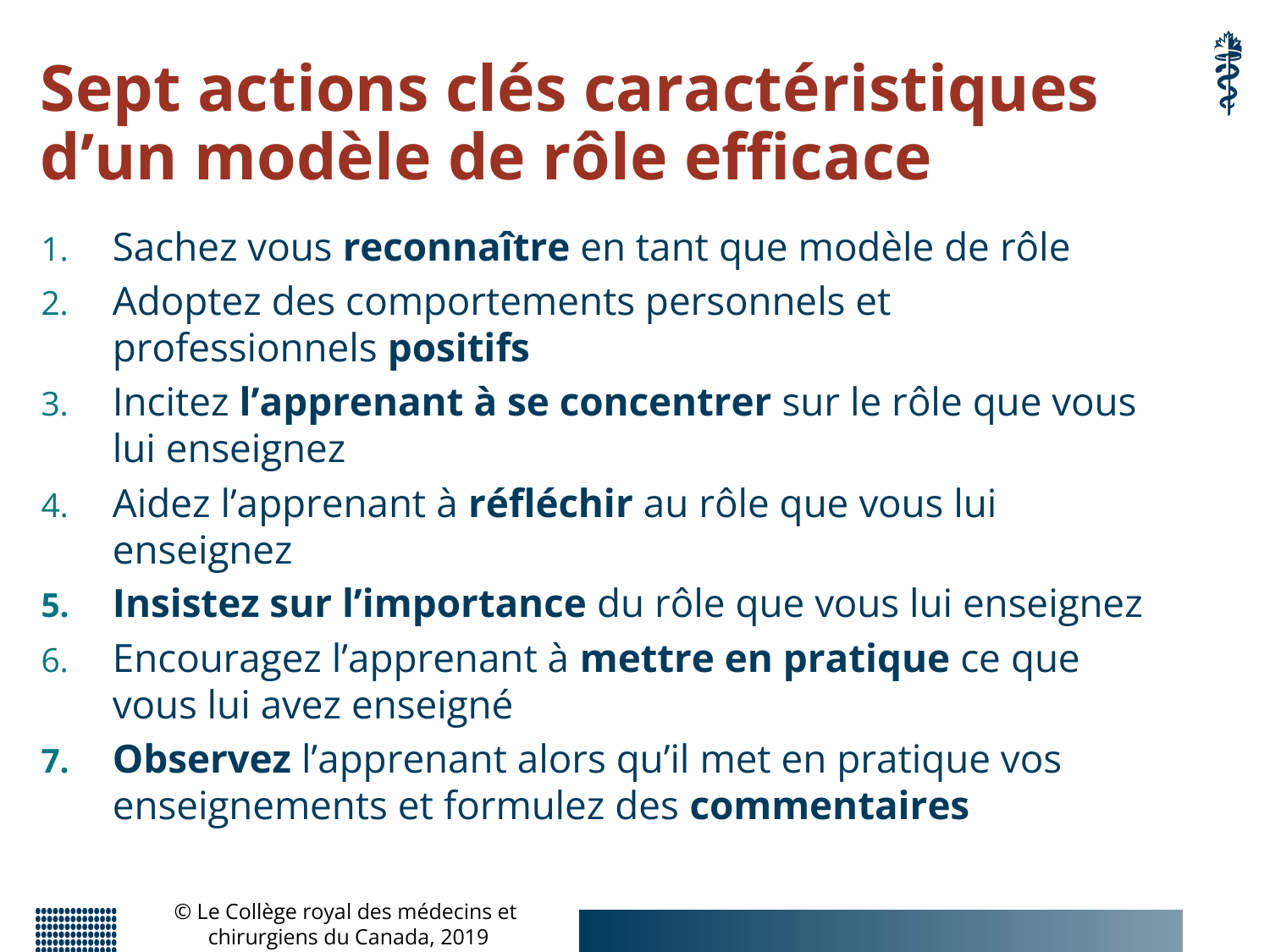

# Sept actions clés caractéristiques d’un modèle de rôle efficace
Sachez vous reconnaître en tant que modèle de rôle
Adoptez des comportements personnels et professionnels positifs
Incitez l’apprenant à se concentrer sur le rôle que vous lui enseignez
Aidez l’apprenant à réfléchir au rôle que vous lui enseignez
Insistez sur l’importance du rôle que vous lui enseignez
Encouragez l’apprenant à mettre en pratique ce que vous lui avez enseigné
Observez l’apprenant alors qu’il met en pratique vos enseignements et formulez des commentaires

© Le Collège royal des médecins et
chirurgiens du Canada, 2019